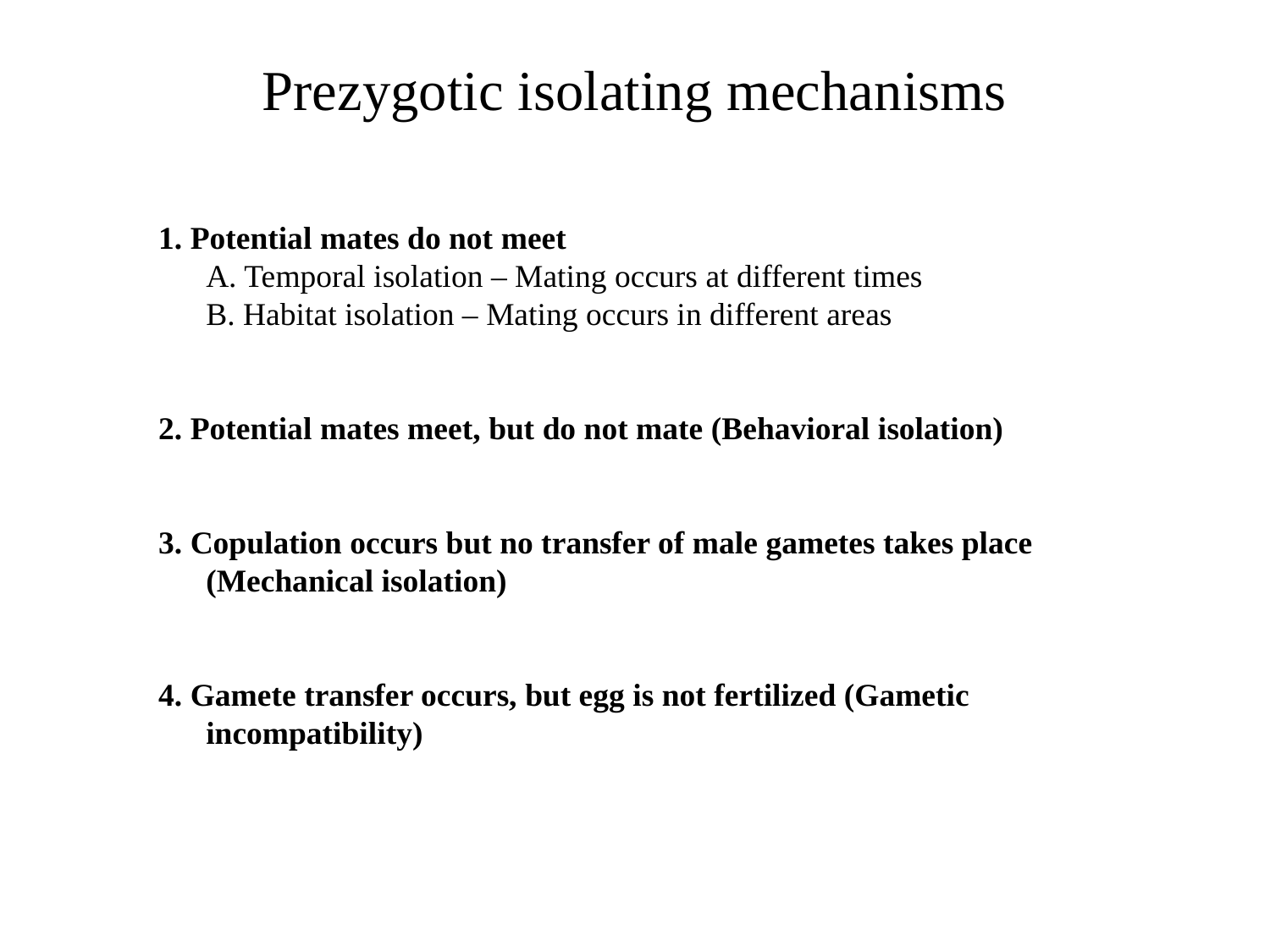

Prezygotic isolating mechanisms
1. Potential mates do not meet
	A. Temporal isolation – Mating occurs at different times
	B. Habitat isolation – Mating occurs in different areas

2. Potential mates meet, but do not mate (Behavioral isolation)

3. Copulation occurs but no transfer of male gametes takes place (Mechanical isolation)

4. Gamete transfer occurs, but egg is not fertilized (Gametic incompatibility)